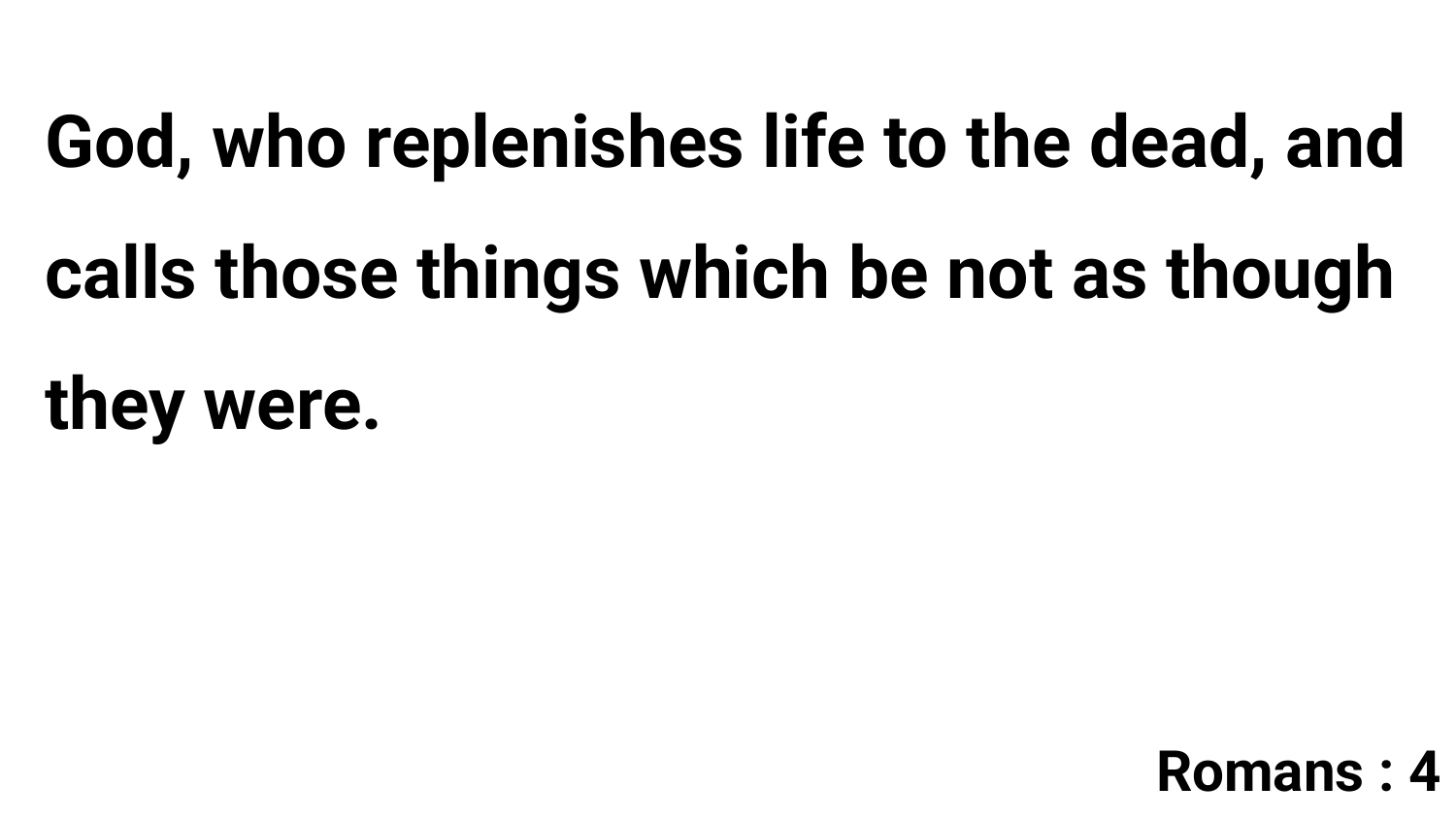

God, who replenishes life to the dead, and calls those things which be not as though they were.
Romans : 4